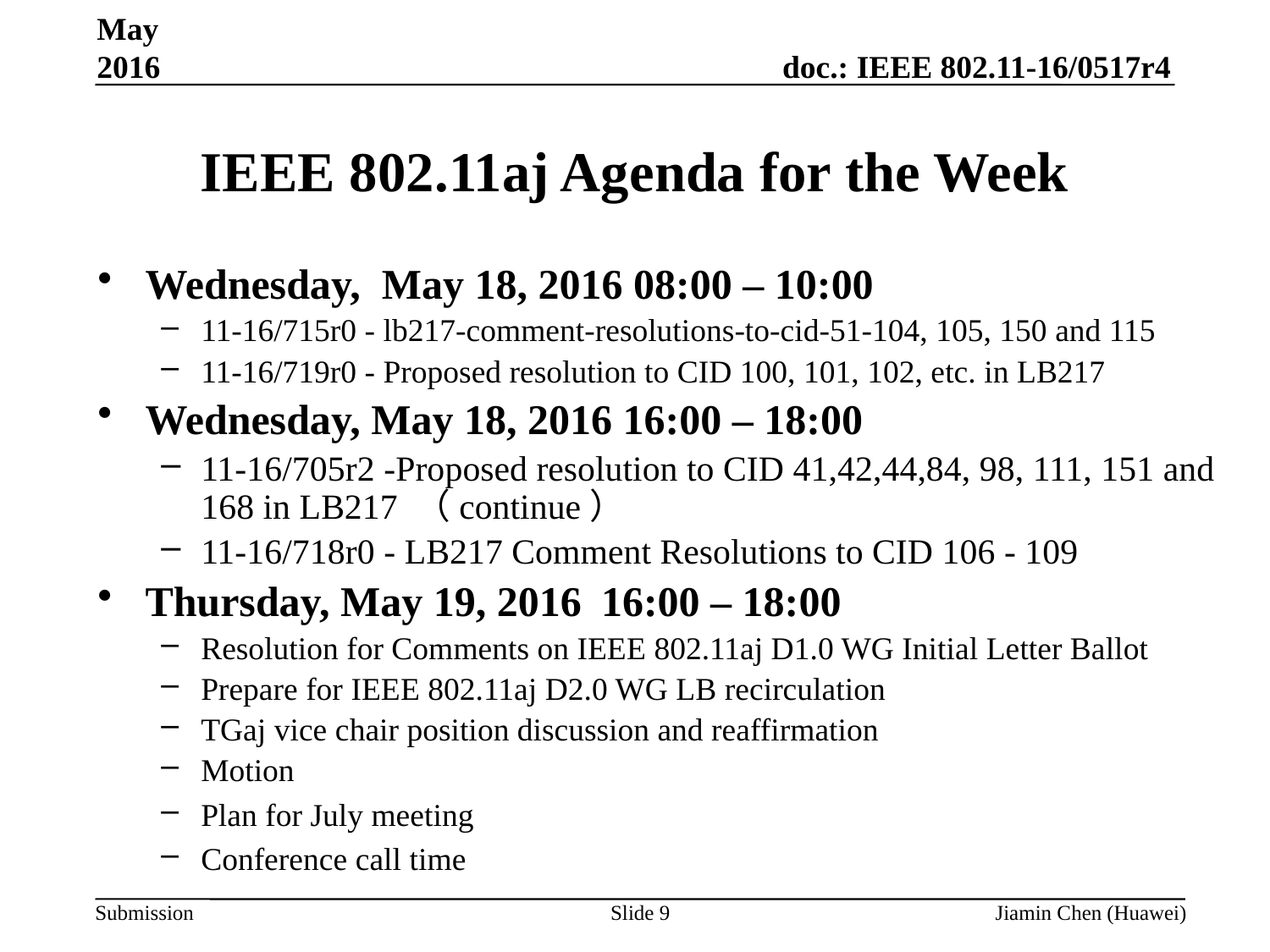

May 2016
# IEEE 802.11aj Agenda for the Week
Wednesday,  May 18, 2016 08:00 – 10:00
11-16/715r0 - lb217-comment-resolutions-to-cid-51-104, 105, 150 and 115
11-16/719r0 - Proposed resolution to CID 100, 101, 102, etc. in LB217
Wednesday, May 18, 2016 16:00 – 18:00
11-16/705r2 -Proposed resolution to CID 41,42,44,84, 98, 111, 151 and 168 in LB217 （continue）
11-16/718r0 - LB217 Comment Resolutions to CID 106 - 109
Thursday, May 19, 2016  16:00 – 18:00
Resolution for Comments on IEEE 802.11aj D1.0 WG Initial Letter Ballot
Prepare for IEEE 802.11aj D2.0 WG LB recirculation
TGaj vice chair position discussion and reaffirmation
Motion
Plan for July meeting
Conference call time

Slide 9
Jiamin Chen (Huawei)